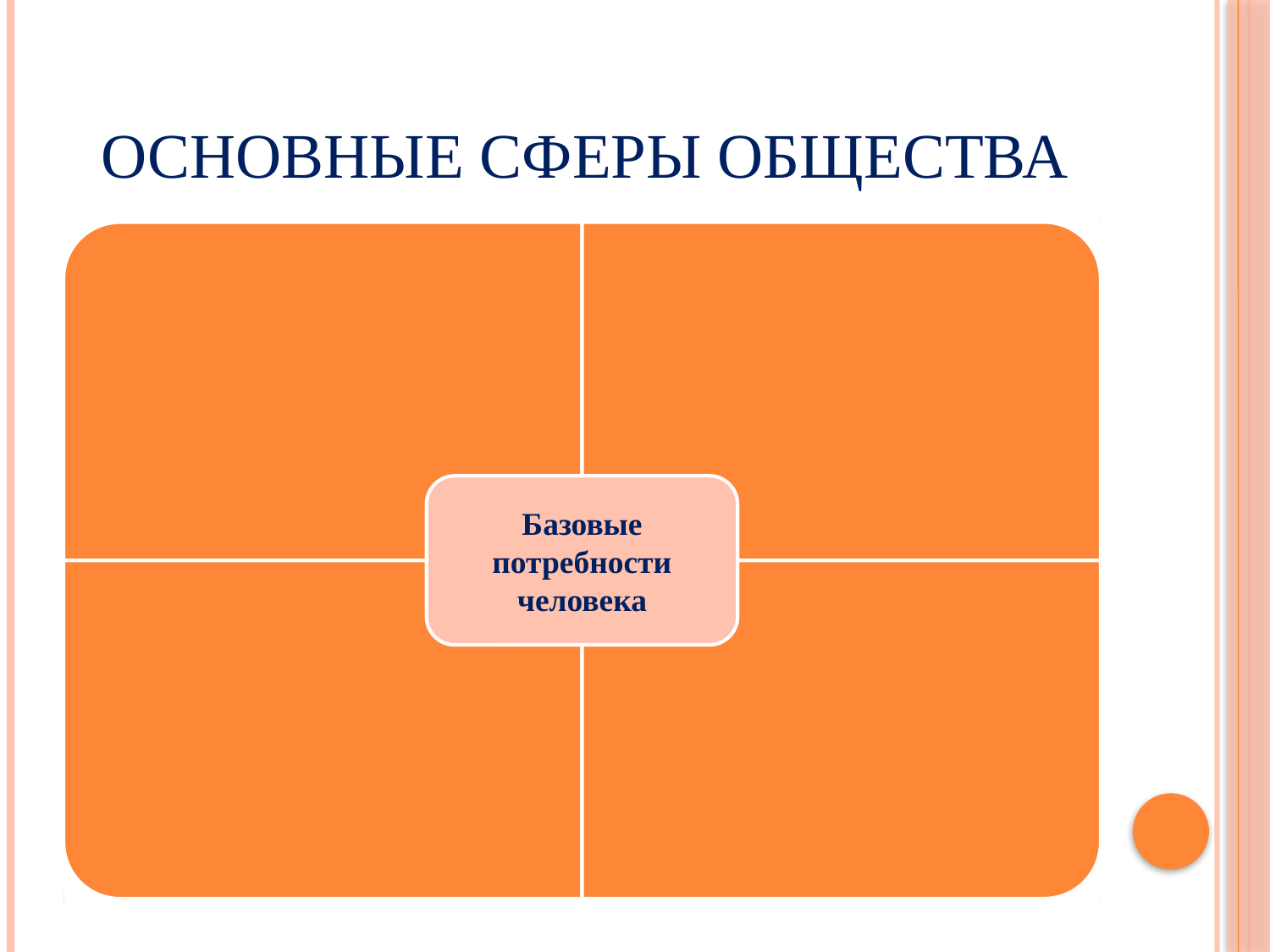

# Основные сферы общества
Базовые потребности человека
Духовная сфера
Социальная сфера
Политическая сфера